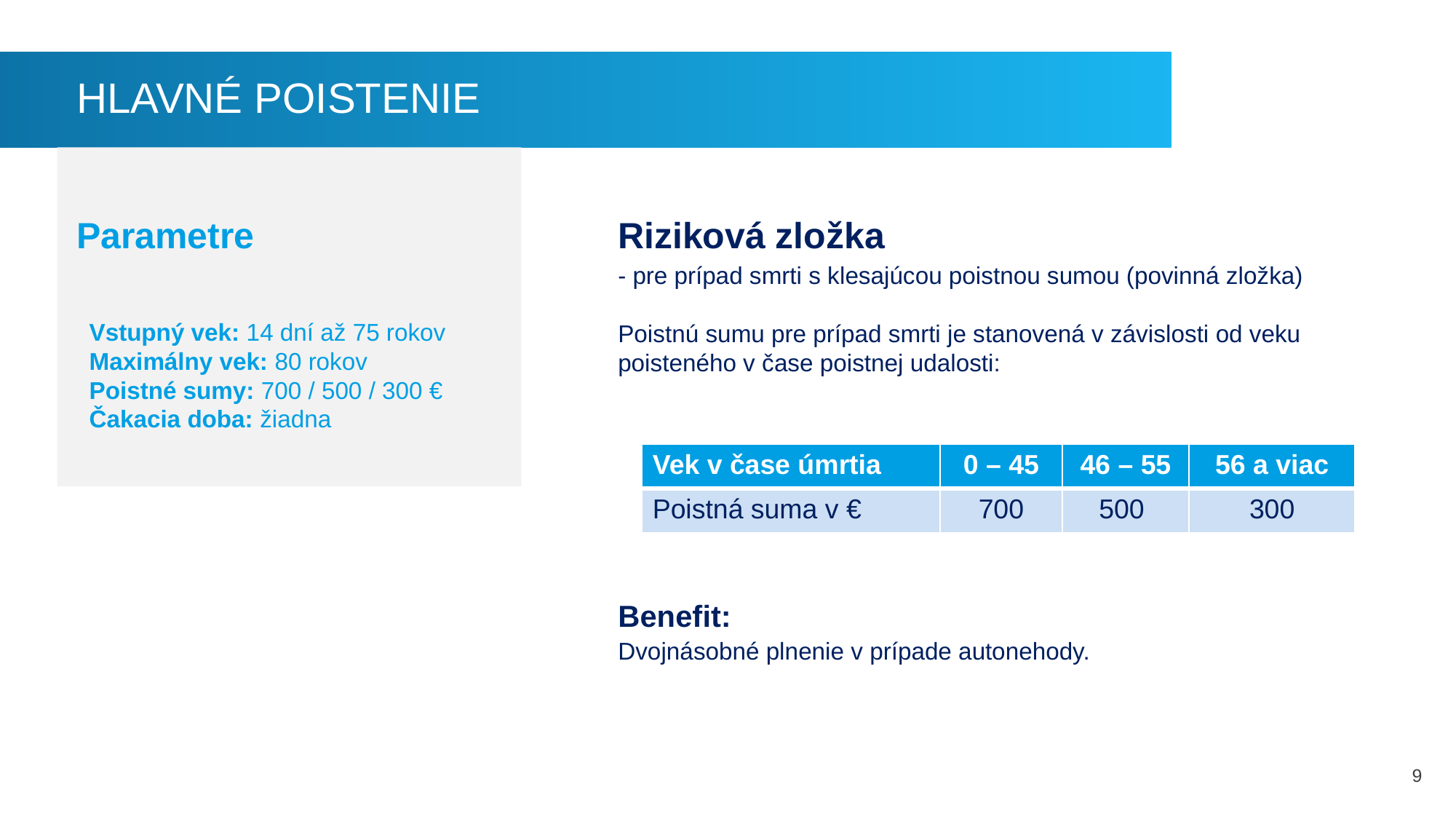

HLAVNÉ POISTENIE

Parametre
Riziková zložka
- pre prípad smrti s klesajúcou poistnou sumou (povinná zložka)

Poistnú sumu pre prípad smrti je stanovená v závislosti od veku poisteného v čase poistnej udalosti:
Vstupný vek: 14 dní až 75 rokov
Maximálny vek: 80 rokov
Poistné sumy: 700 / 500 / 300 €
Čakacia doba: žiadna
| Vek v čase úmrtia | 0 – 45 | 46 – 55 | 56 a viac |
| --- | --- | --- | --- |
| Poistná suma v € | 700 | 500 | 300 |
Benefit:
Dvojnásobné plnenie v prípade autonehody.
9